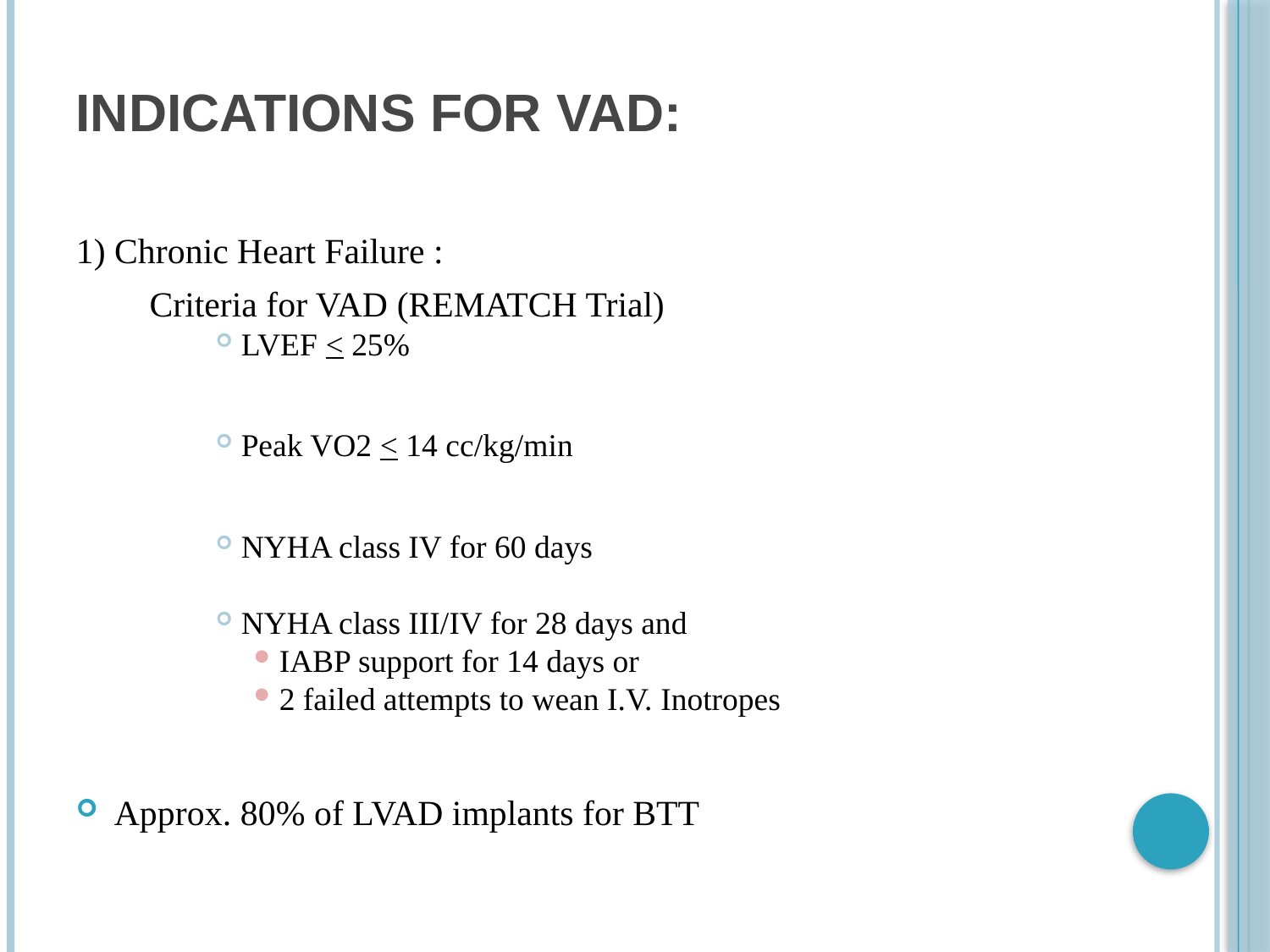

# Indications For VAD:
1) Chronic Heart Failure :
	    Criteria for VAD (REMATCH Trial)
LVEF < 25%

Peak VO2 < 14 cc/kg/min

NYHA class IV for 60 days

NYHA class III/IV for 28 days and
IABP support for 14 days or
2 failed attempts to wean I.V. Inotropes

Approx. 80% of LVAD implants for BTT